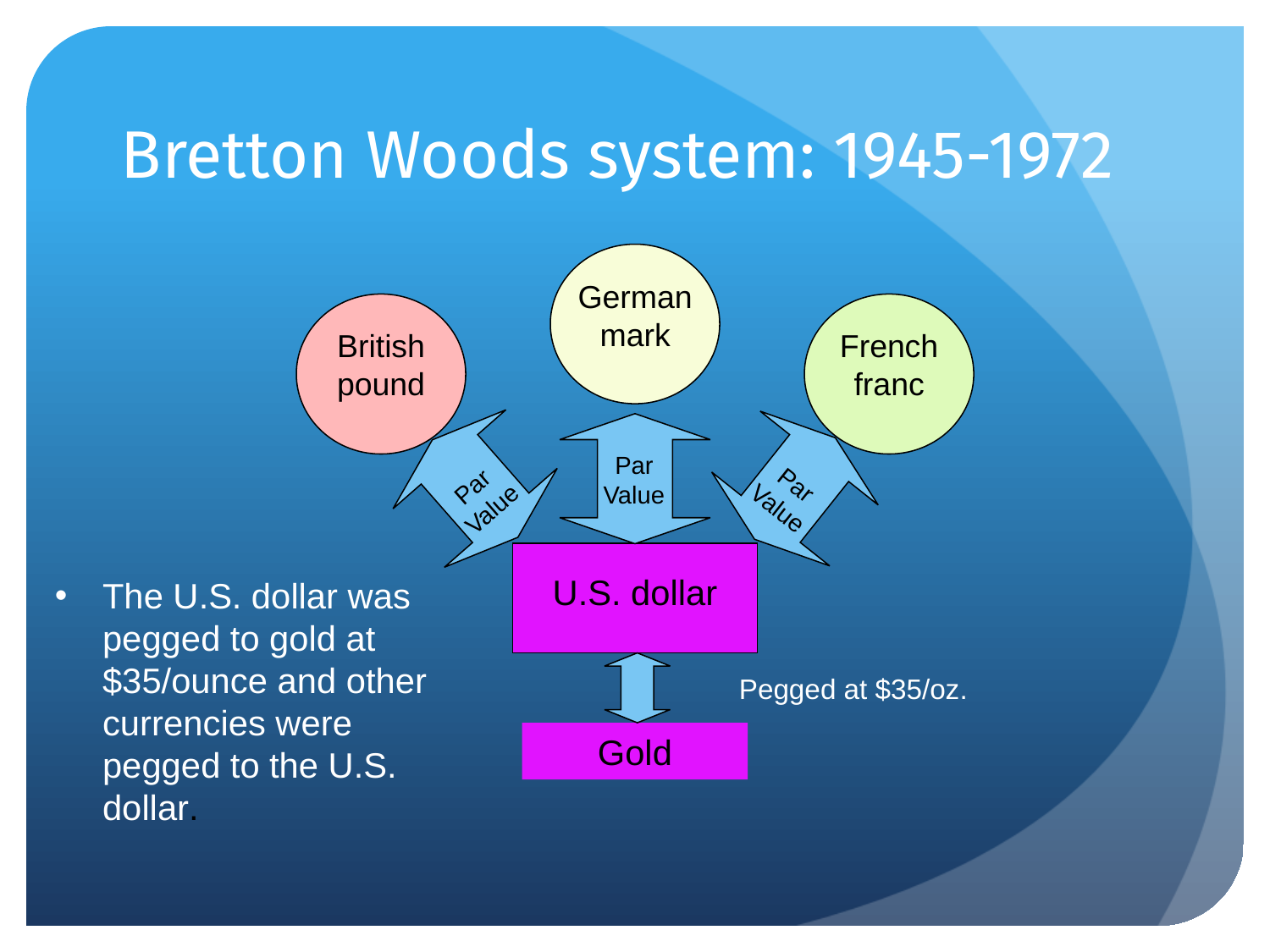

# Bretton Woods system: 1945-1972

German mark

French franc

British pound

Par Value

Par Value

Par Value

U.S. dollar

Pegged at $35/oz.
Gold
The U.S. dollar was pegged to gold at $35/ounce and other currencies were pegged to the U.S. dollar.